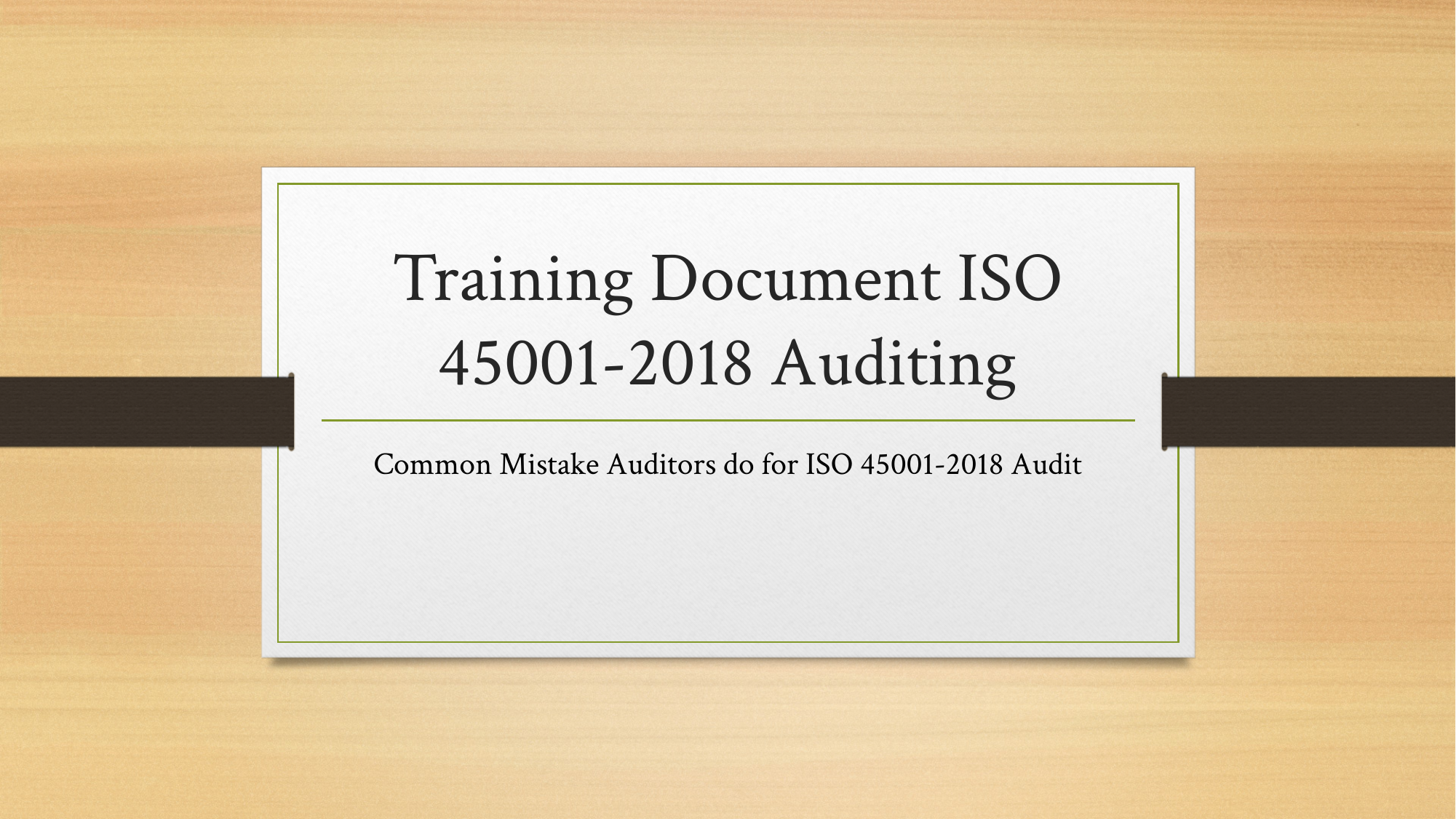

# Training Document ISO 45001-2018 Auditing
Common Mistake Auditors do for ISO 45001-2018 Audit